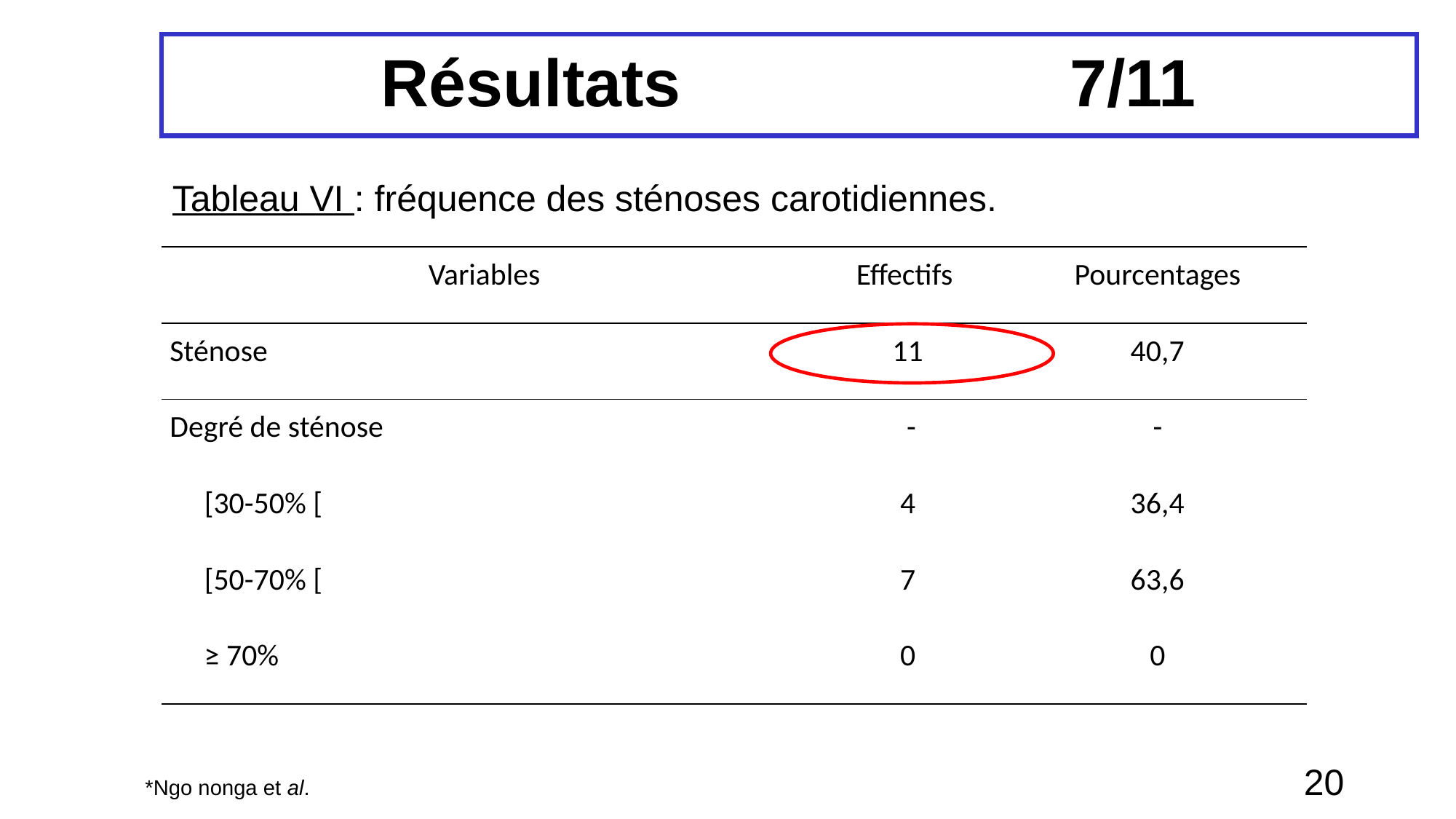

# Résultats                     7/11
Tableau VI : fréquence des sténoses carotidiennes.
| Variables | Effectifs | Pourcentages |
| --- | --- | --- |
| Sténose | 11 | 40,7 |
| Degré de sténose | - | - |
| [30-50% [ | 4 | 36,4 |
| [50-70% [ | 7 | 63,6 |
| ≥ 70% | 0 | 0 |

20
*Ngo nonga et al.